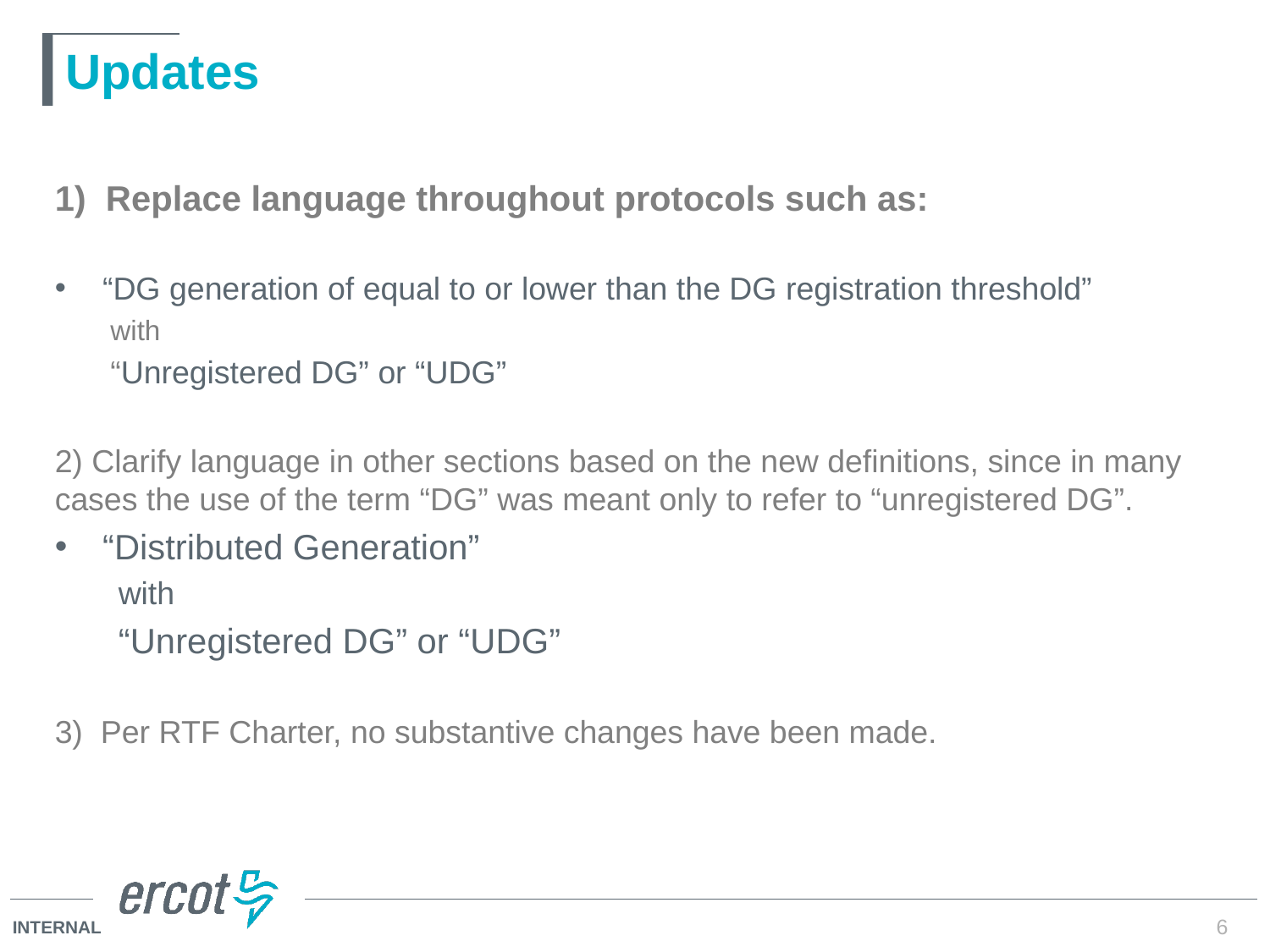

# Updates
1)  Replace language throughout protocols such as:

“DG generation of equal to or lower than the DG registration threshold”
with
“Unregistered DG” or “UDG”

2) Clarify language in other sections based on the new definitions, since in many cases the use of the term “DG” was meant only to refer to “unregistered DG”.
“Distributed Generation”
with
“Unregistered DG” or “UDG”

3)  Per RTF Charter, no substantive changes have been made.
6